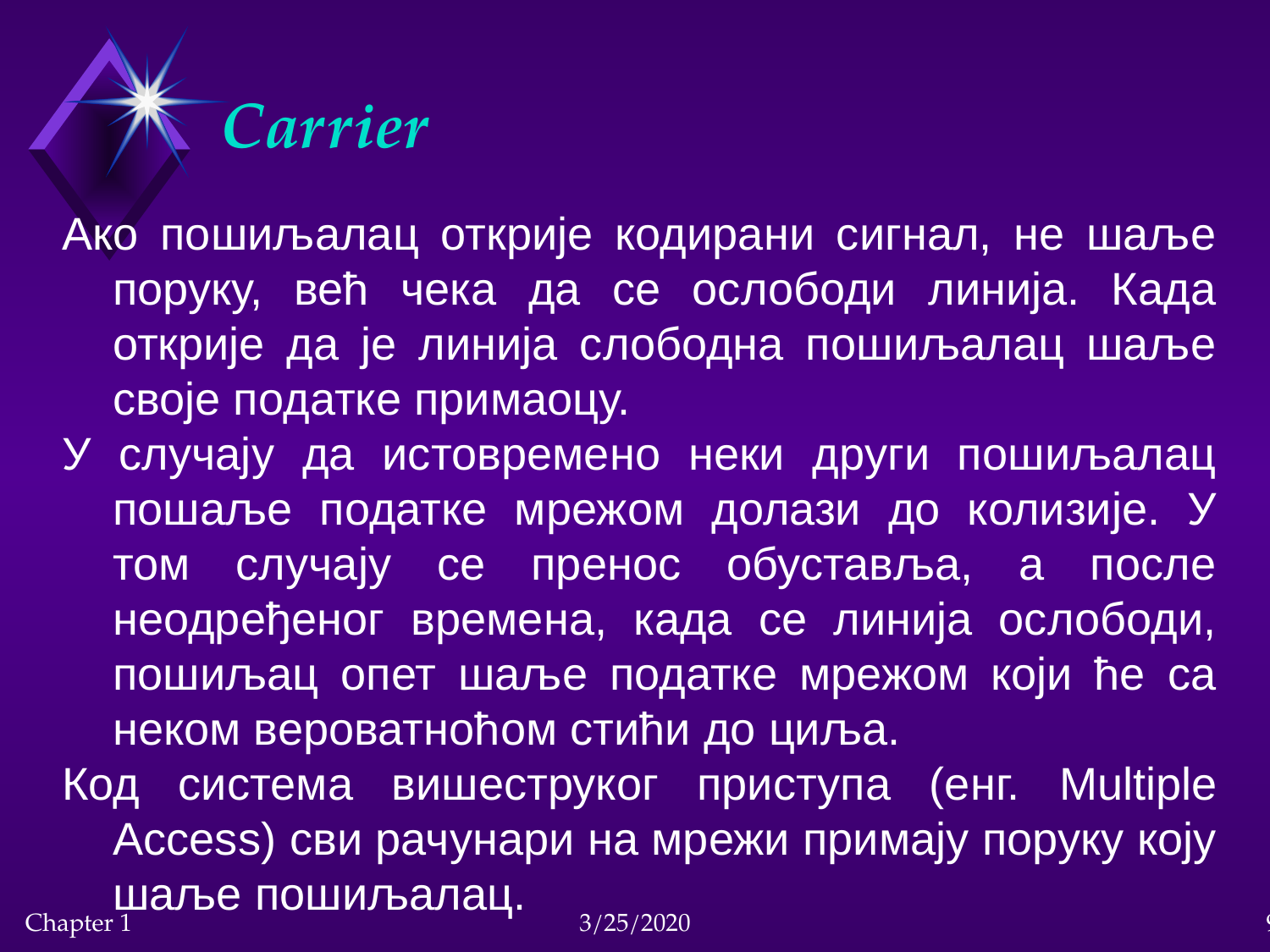

# Carrier
Ако пошиљалац открије кодирани сигнал, не шаље поруку, већ чека да се ослободи линија. Када открије да је линија слободна пошиљалац шаље своје податке примаоцу.
У случају да истовремено неки други пошиљалац пошаље податке мрежом долази до колизије. У том случају се пренос обуставља, а после неодређеног времена, када се линија ослободи, пошиљац опет шаље податке мрежом који ће са неком вероватноћом стићи до циља.
Код система вишеструког приступа (енг. Multiple Access) сви рачунари на мрежи примају поруку коју шаље пошиљалац.